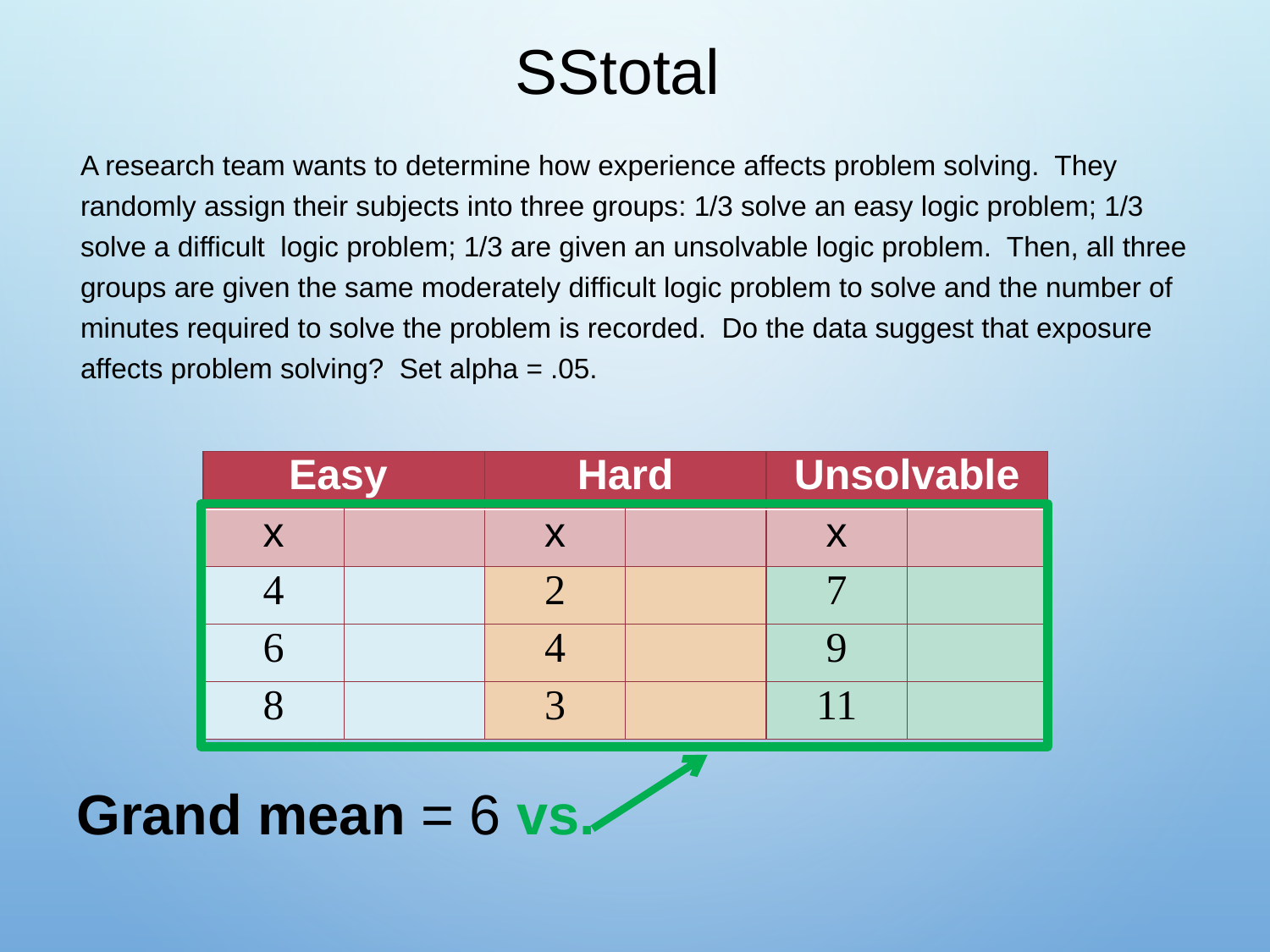

# SStotal
A research team wants to determine how experience affects problem solving.  They randomly assign their subjects into three groups: 1/3 solve an easy logic problem; 1/3 solve a difficult  logic problem; 1/3 are given an unsolvable logic problem.  Then, all three groups are given the same moderately difficult logic problem to solve and the number of minutes required to solve the problem is recorded.  Do the data suggest that exposure affects problem solving?  Set alpha = .05.

| Easy |  | Hard |  | Unsolvable |  |
| --- | --- | --- | --- | --- | --- |
| x |  | x |  | x |  |
| 4 |  | 2 |  | 7 |  |
| 6 |  | 4 |  | 9 |  |
| 8 |  | 3 |  | 11 |  |

Grand mean = 6 vs.